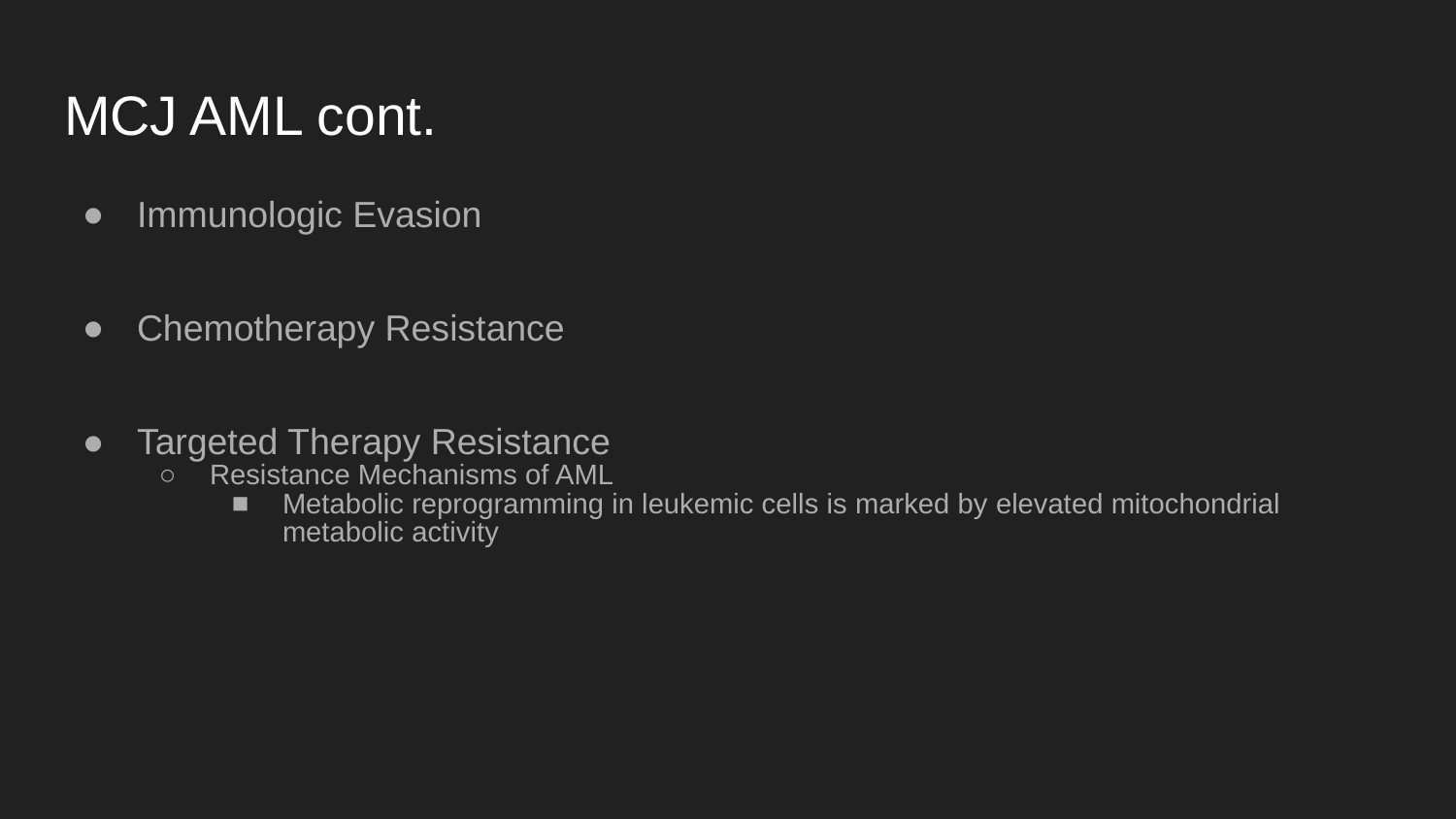

# MCJ AML cont.
Immunologic Evasion

Chemotherapy Resistance

Targeted Therapy Resistance
Resistance Mechanisms of AML
Metabolic reprogramming in leukemic cells is marked by elevated mitochondrial metabolic activity